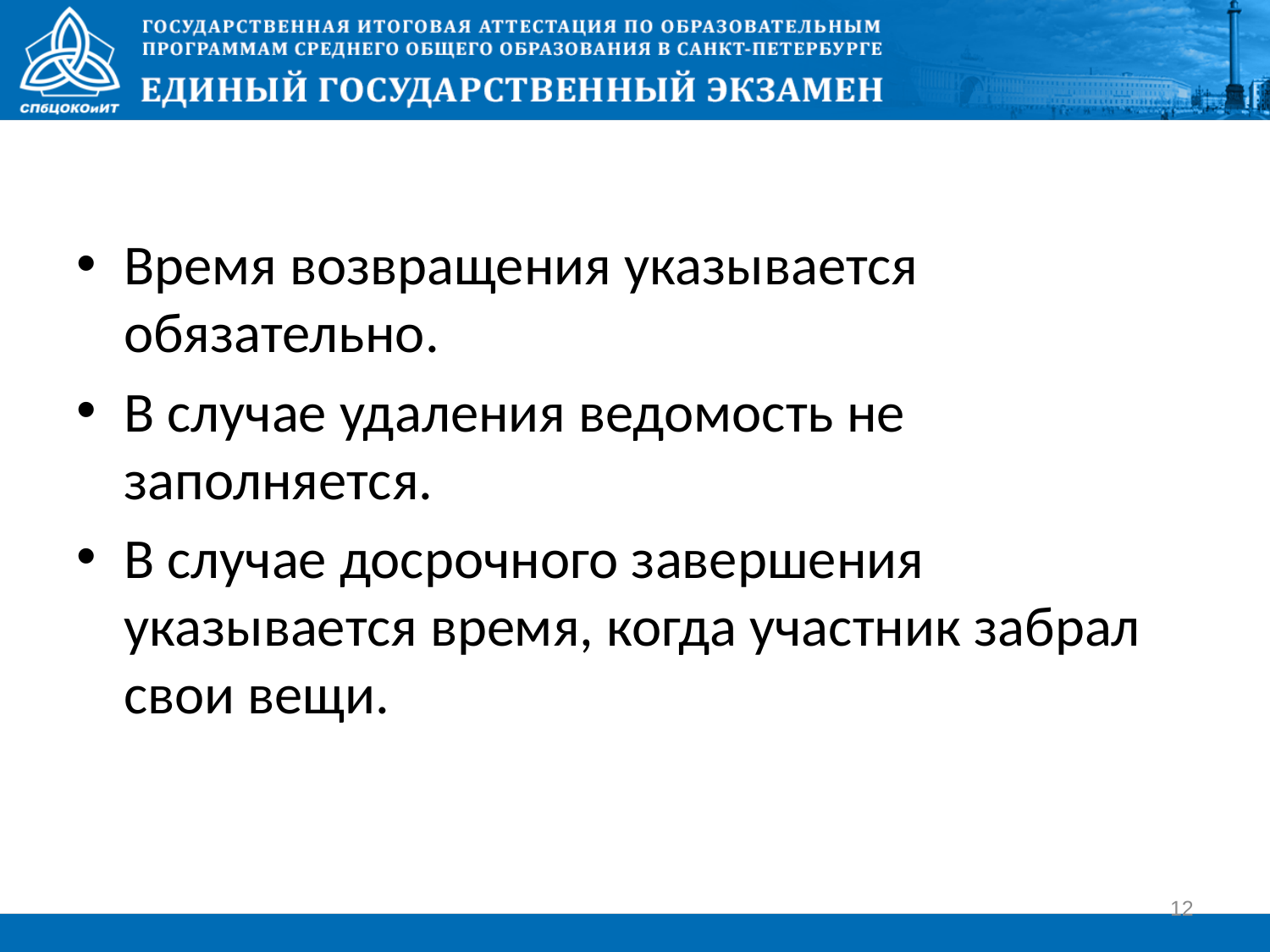

Время возвращения указывается обязательно.
В случае удаления ведомость не заполняется.
В случае досрочного завершения указывается время, когда участник забрал свои вещи.
12